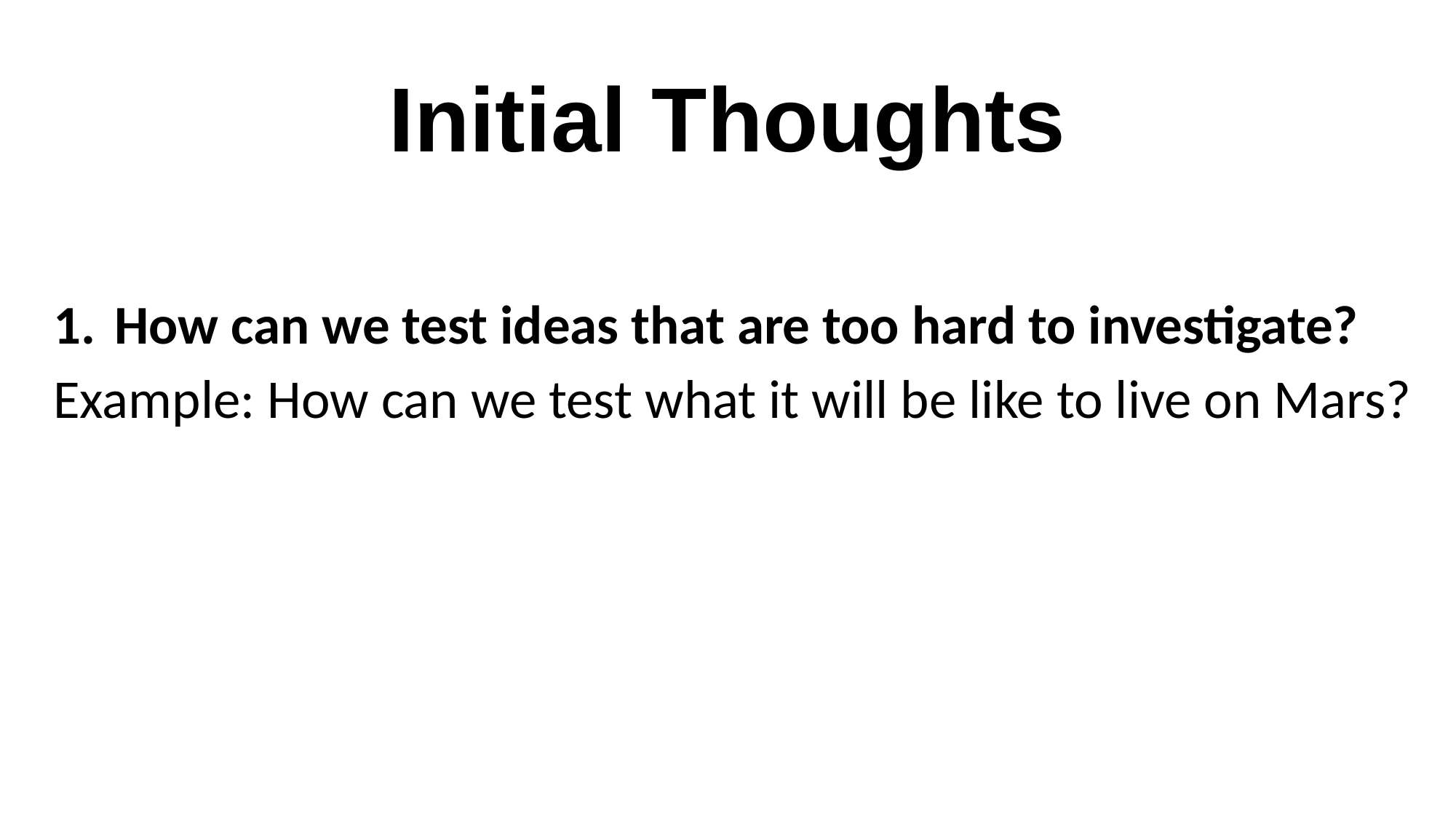

# Initial Thoughts

How can we test ideas that are too hard to investigate?
Example: How can we test what it will be like to live on Mars?